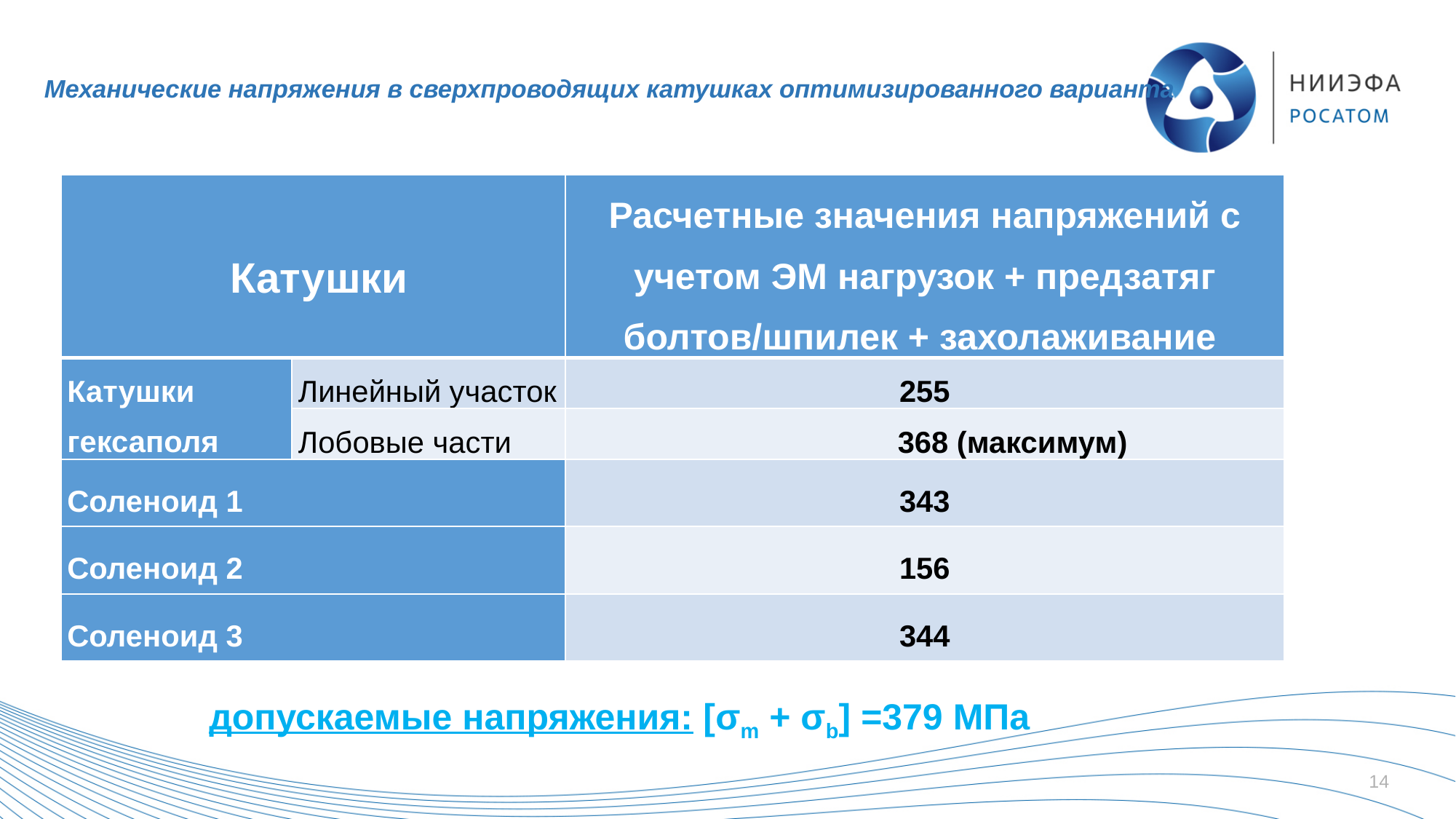

# Механические напряжения в сверхпроводящих катушках оптимизированного варианта
| Катушки |  | Расчетные значения напряжений с учетом ЭМ нагрузок + предзатяг болтов/шпилек + захолаживание |
| --- | --- | --- |
| Катушки гексаполя | Линейный участок | 255 |
|  | Лобовые части | 368 (максимум) |
| Соленоид 1 |  | 343 |
| Соленоид 2 |  | 156 |
| Соленоид 3 |  | 344 |
допускаемые напряжения: [σm + σb] =379 МПа
14